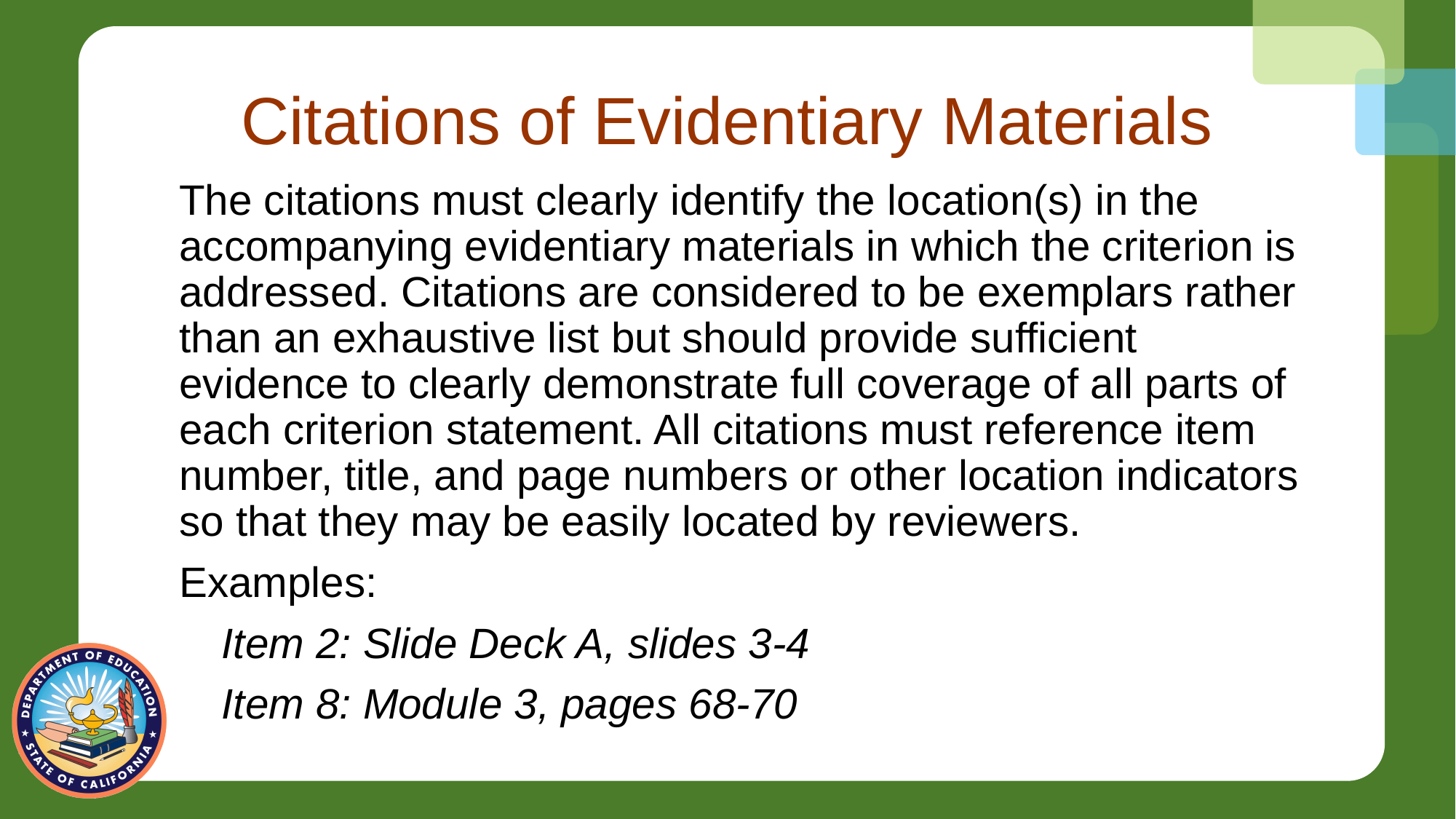

# Citations of Evidentiary Materials
The citations must clearly identify the location(s) in the accompanying evidentiary materials in which the criterion is addressed. Citations are considered to be exemplars rather than an exhaustive list but should provide sufficient evidence to clearly demonstrate full coverage of all parts of each criterion statement. All citations must reference item number, title, and page numbers or other location indicators so that they may be easily located by reviewers.
Examples:
 Item 2: Slide Deck A, slides 3-4
 Item 8: Module 3, pages 68-70